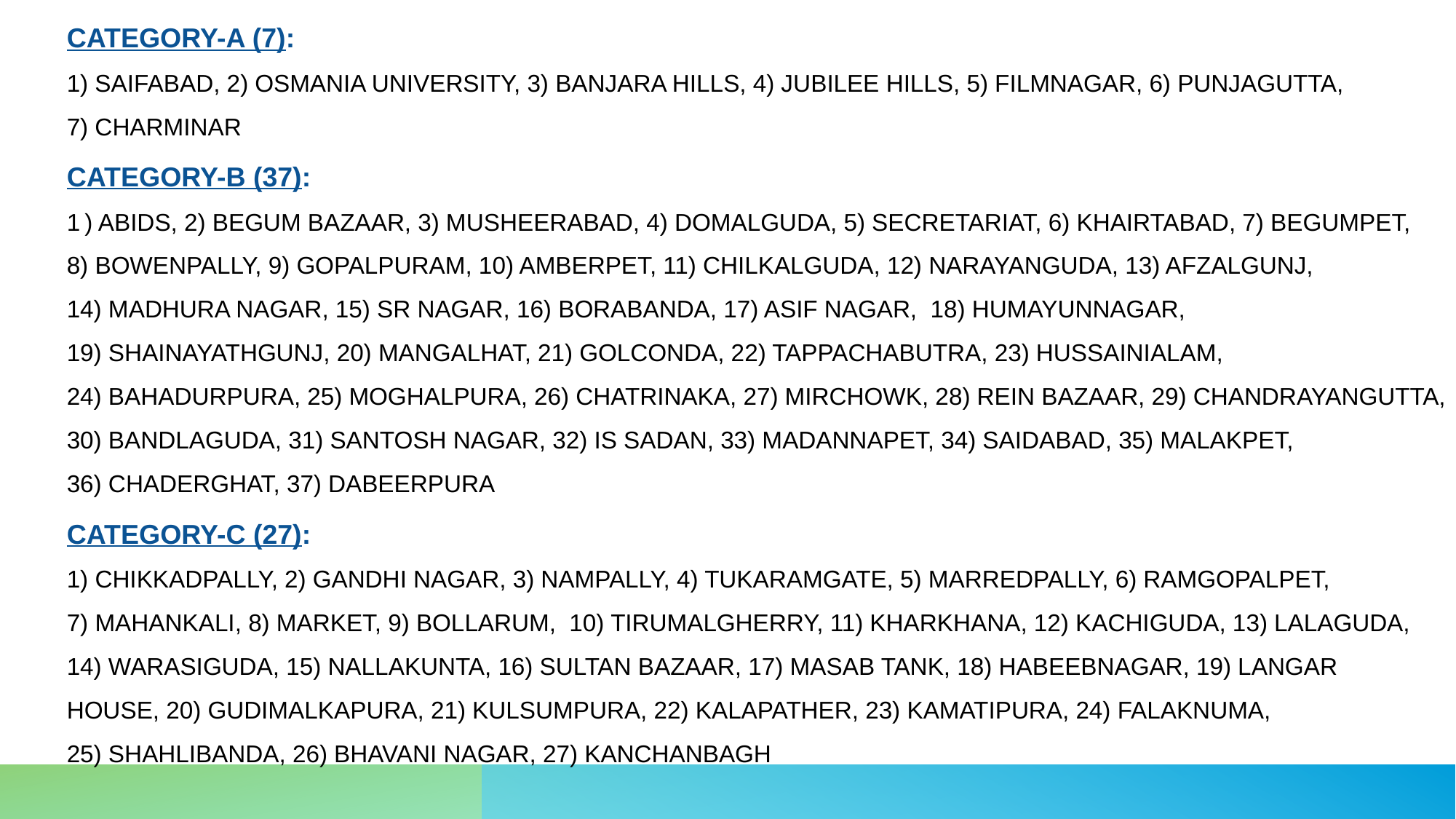

CATEGORY-A (7):
1) SAIFABAD, 2) OSMANIA UNIVERSITY, 3) BANJARA HILLS, 4) JUBILEE HILLS, 5) FILMNAGAR, 6) PUNJAGUTTA,
7) CHARMINAR
CATEGORY-B (37):
1) ABIDS, 2) BEGUM BAZAAR, 3) MUSHEERABAD, 4) DOMALGUDA, 5) SECRETARIAT, 6) KHAIRTABAD, 7) BEGUMPET,
8) BOWENPALLY, 9) GOPALPURAM, 10) AMBERPET, 11) CHILKALGUDA, 12) NARAYANGUDA, 13) AFZALGUNJ,
14) MADHURA NAGAR, 15) SR NAGAR, 16) BORABANDA, 17) ASIF NAGAR,  18) HUMAYUNNAGAR,
19) SHAINAYATHGUNJ, 20) MANGALHAT, 21) GOLCONDA, 22) TAPPACHABUTRA, 23) HUSSAINIALAM,
24) BAHADURPURA, 25) MOGHALPURA, 26) CHATRINAKA, 27) MIRCHOWK, 28) REIN BAZAAR, 29) CHANDRAYANGUTTA, 30) BANDLAGUDA, 31) SANTOSH NAGAR, 32) IS SADAN, 33) MADANNAPET, 34) SAIDABAD, 35) MALAKPET,
36) CHADERGHAT, 37) DABEERPURA
CATEGORY-C (27):
1) CHIKKADPALLY, 2) GANDHI NAGAR, 3) NAMPALLY, 4) TUKARAMGATE, 5) MARREDPALLY, 6) RAMGOPALPET,
7) MAHANKALI, 8) MARKET, 9) BOLLARUM,  10) TIRUMALGHERRY, 11) KHARKHANA, 12) KACHIGUDA, 13) LALAGUDA, 14) WARASIGUDA, 15) NALLAKUNTA, 16) SULTAN BAZAAR, 17) MASAB TANK, 18) HABEEBNAGAR, 19) LANGAR HOUSE, 20) GUDIMALKAPURA, 21) KULSUMPURA, 22) KALAPATHER, 23) KAMATIPURA, 24) FALAKNUMA,
25) SHAHLIBANDA, 26) BHAVANI NAGAR, 27) KANCHANBAGH